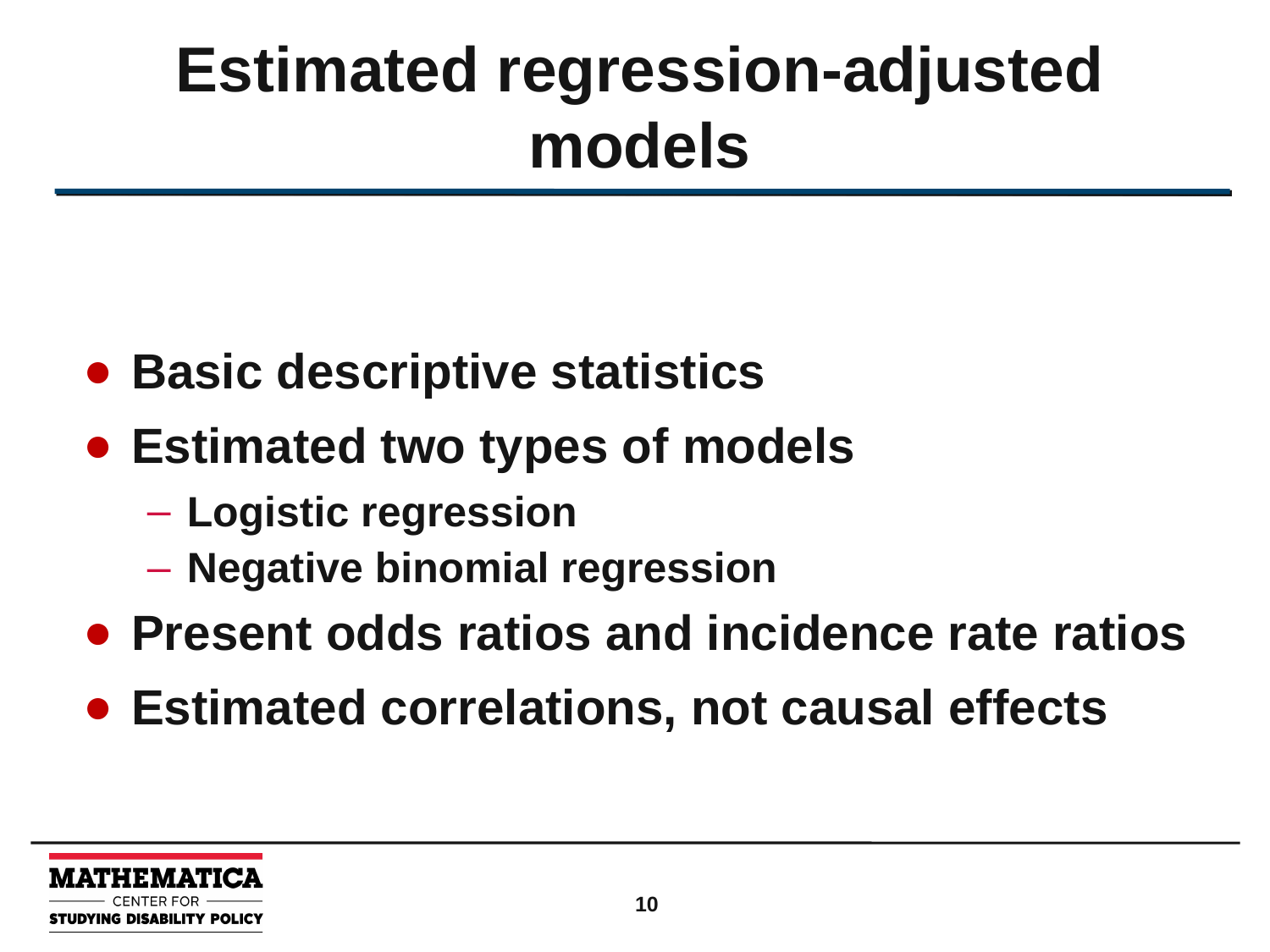

# Estimated regression-adjusted models
Basic descriptive statistics
Estimated two types of models
Logistic regression
Negative binomial regression
Present odds ratios and incidence rate ratios
Estimated correlations, not causal effects